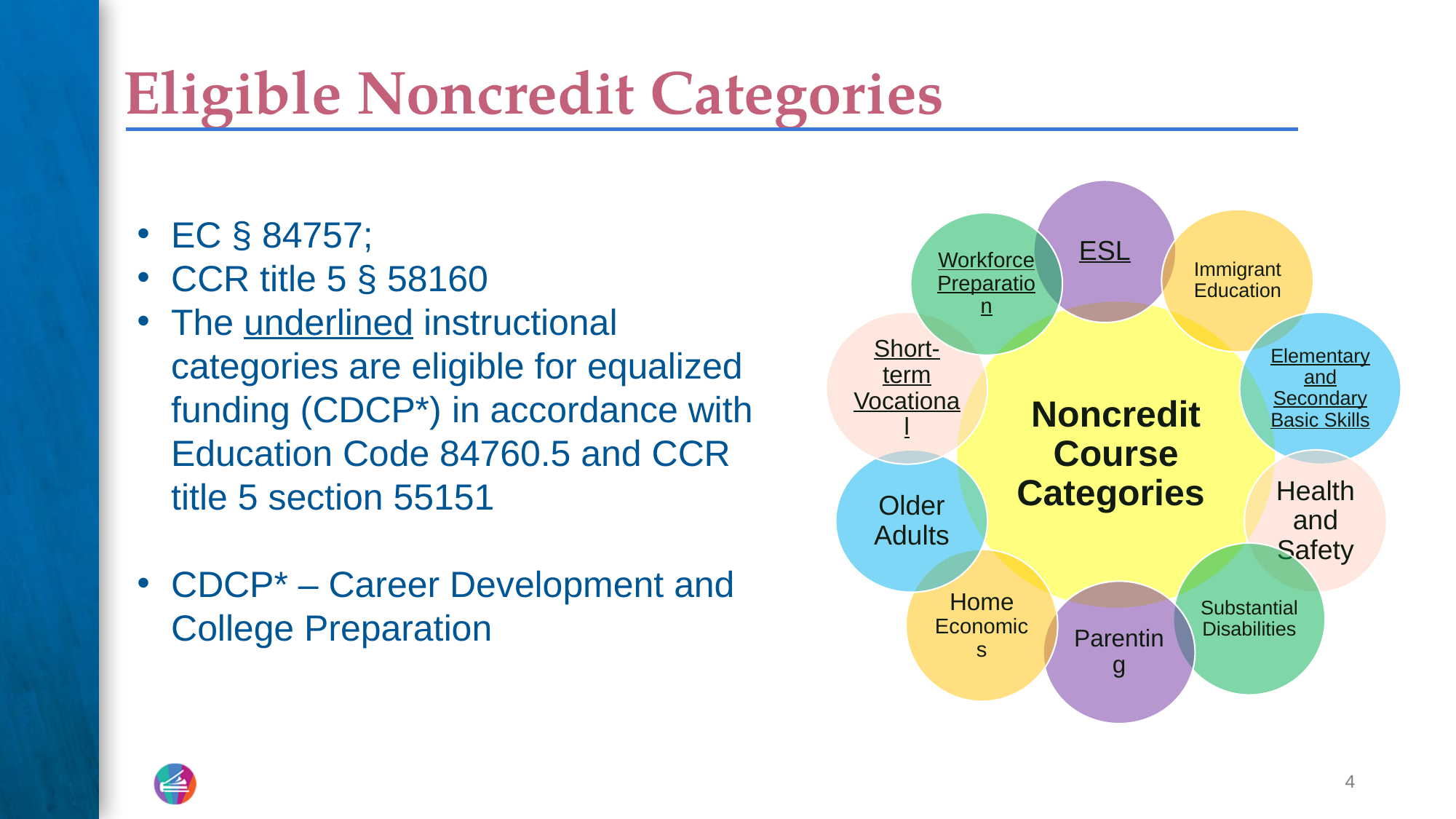

Eligible Noncredit Categories

ESL

Immigrant Education
Workforce Preparation

Short-term Vocational
Elementary and Secondary Basic Skills
Noncredit Course Categories

Health and Safety
Older Adults

Substantial Disabilities
Home Economics

Parenting
EC § 84757;
CCR title 5 § 58160
The underlined instructional categories are eligible for equalized funding (CDCP*) in accordance with Education Code 84760.5 and CCR title 5 section 55151

CDCP* – Career Development and College Preparation
4